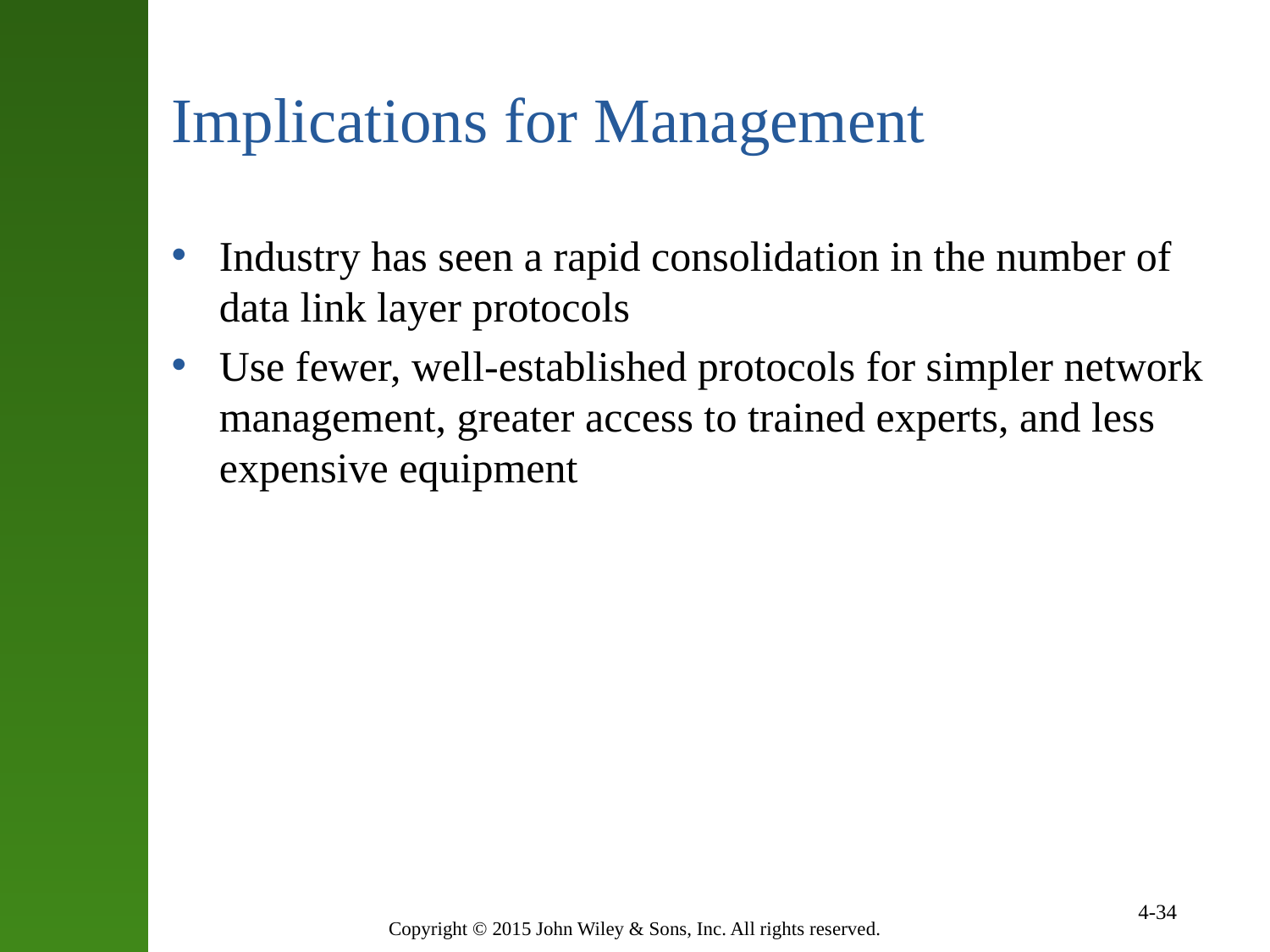

# Implications for Management
Industry has seen a rapid consolidation in the number of data link layer protocols
Use fewer, well-established protocols for simpler network management, greater access to trained experts, and less expensive equipment